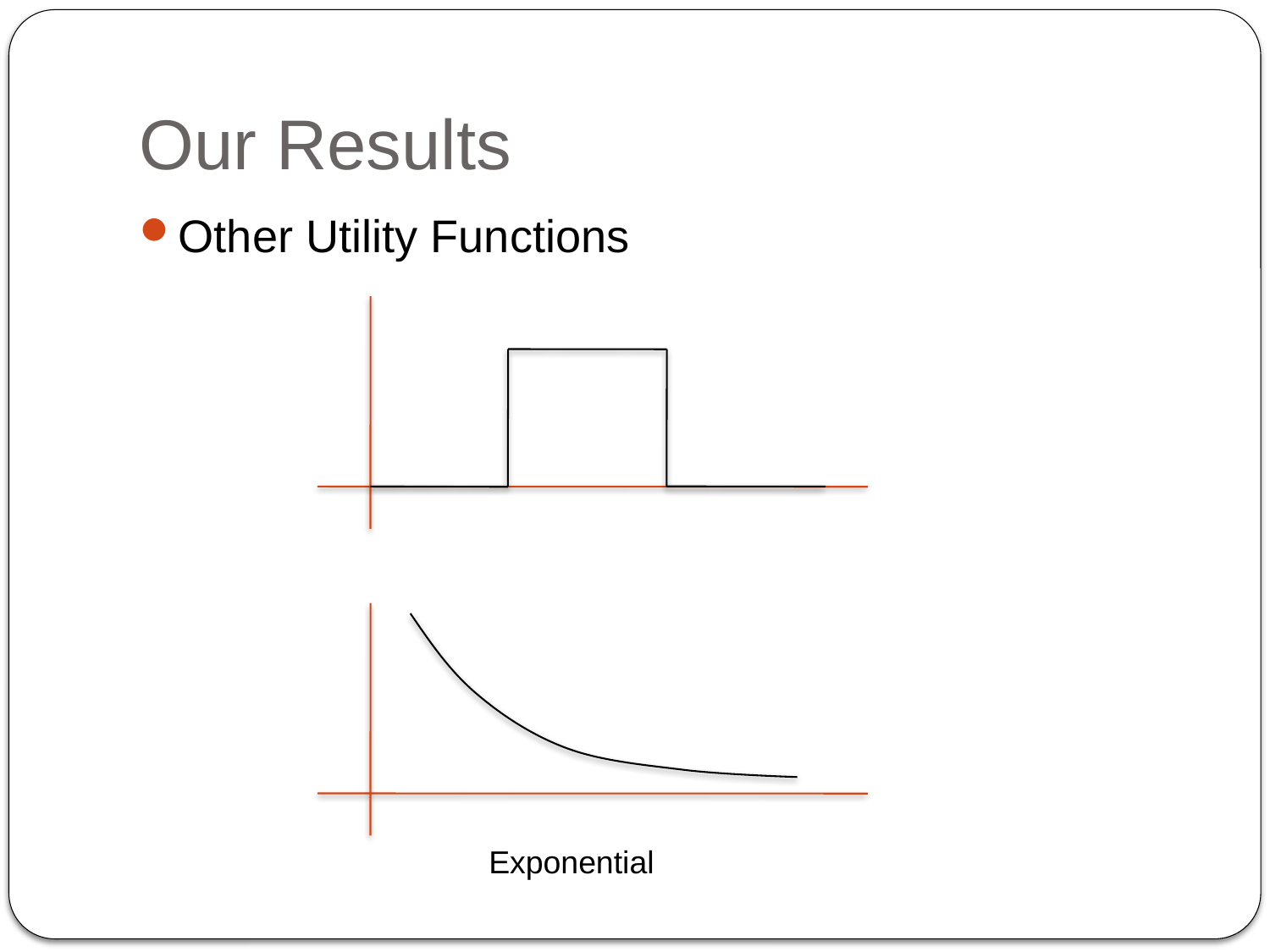

# Our Results
Other Utility Functions

Exponential